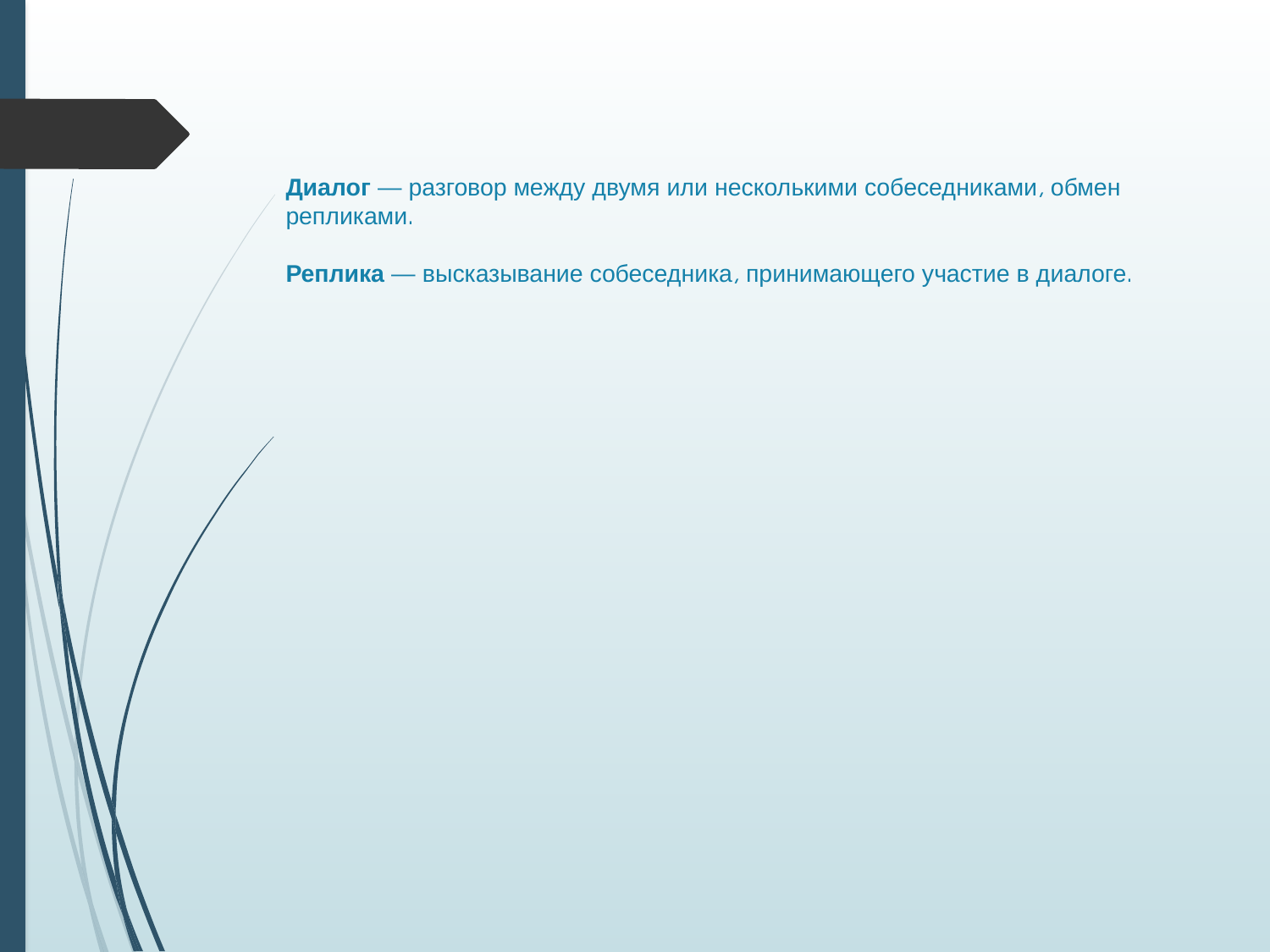

# Диалог — разговор между двумя или несколькими собеседниками, обмен репликами. Реплика — высказывание собеседника, принимающего участие в диалоге.